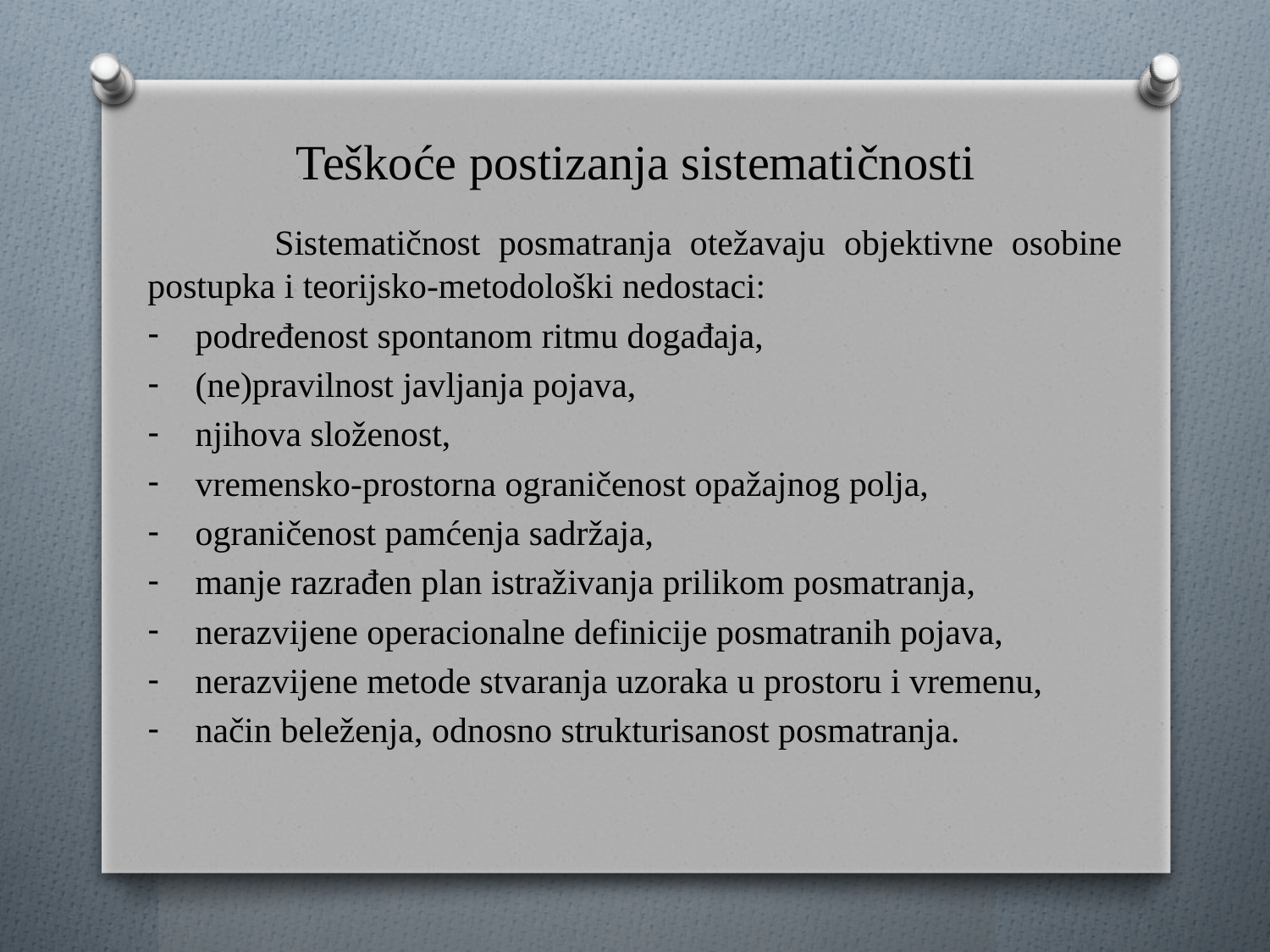

# Teškoće postizanja sistematičnosti
	Sistematičnost posmatranja otežavaju objektivne osobine postupka i teorijsko-metodološki nedostaci:
podređenost spontanom ritmu događaja,
(ne)pravilnost javljanja pojava,
njihova složenost,
vremensko-prostorna ograničenost opažajnog polja,
ograničenost pamćenja sadržaja,
manje razrađen plan istraživanja prilikom posmatranja,
nerazvijene operacionalne definicije posmatranih pojava,
nerazvijene metode stvaranja uzoraka u prostoru i vremenu,
način beleženja, odnosno strukturisanost posmatranja.